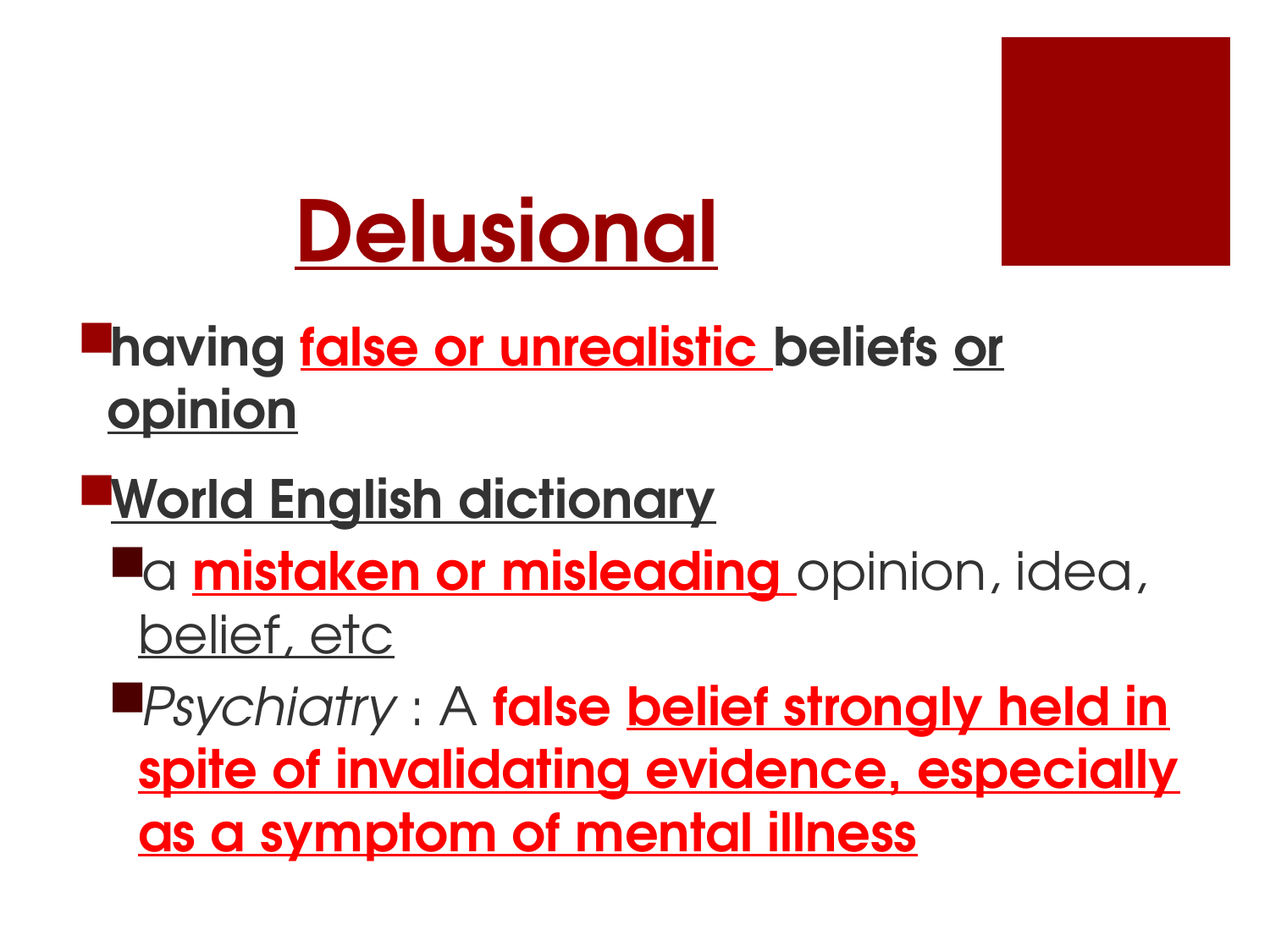

# Delusional
having false or unrealistic beliefs or opinion
World English dictionary
a mistaken or misleading opinion, idea, belief, etc
Psychiatry : A false belief strongly held in spite of invalidating evidence, especially as a symptom of mental illness